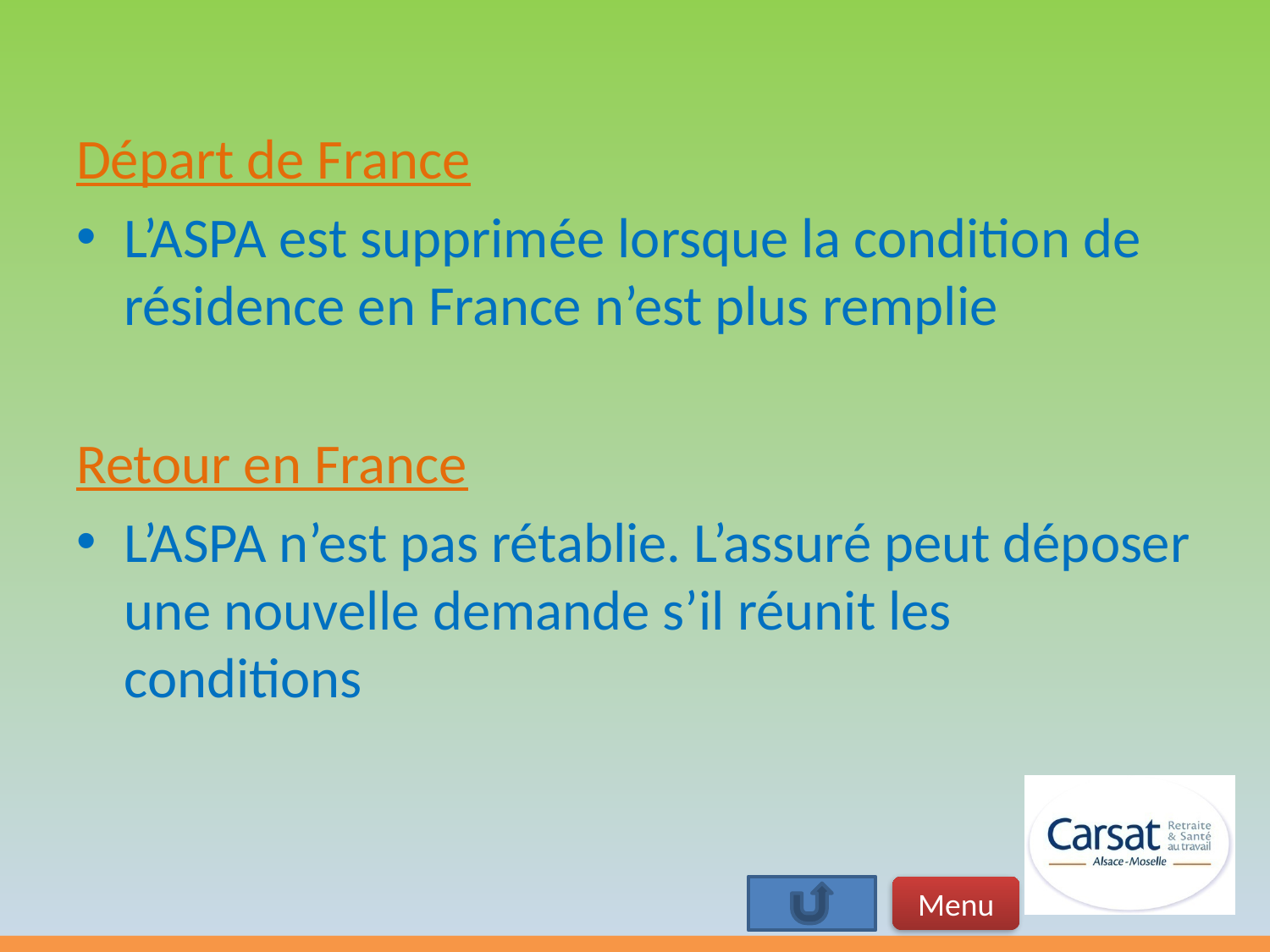

Départ de France
L’ASPA est supprimée lorsque la condition de résidence en France n’est plus remplie

Retour en France
L’ASPA n’est pas rétablie. L’assuré peut déposer une nouvelle demande s’il réunit les conditions

Menu